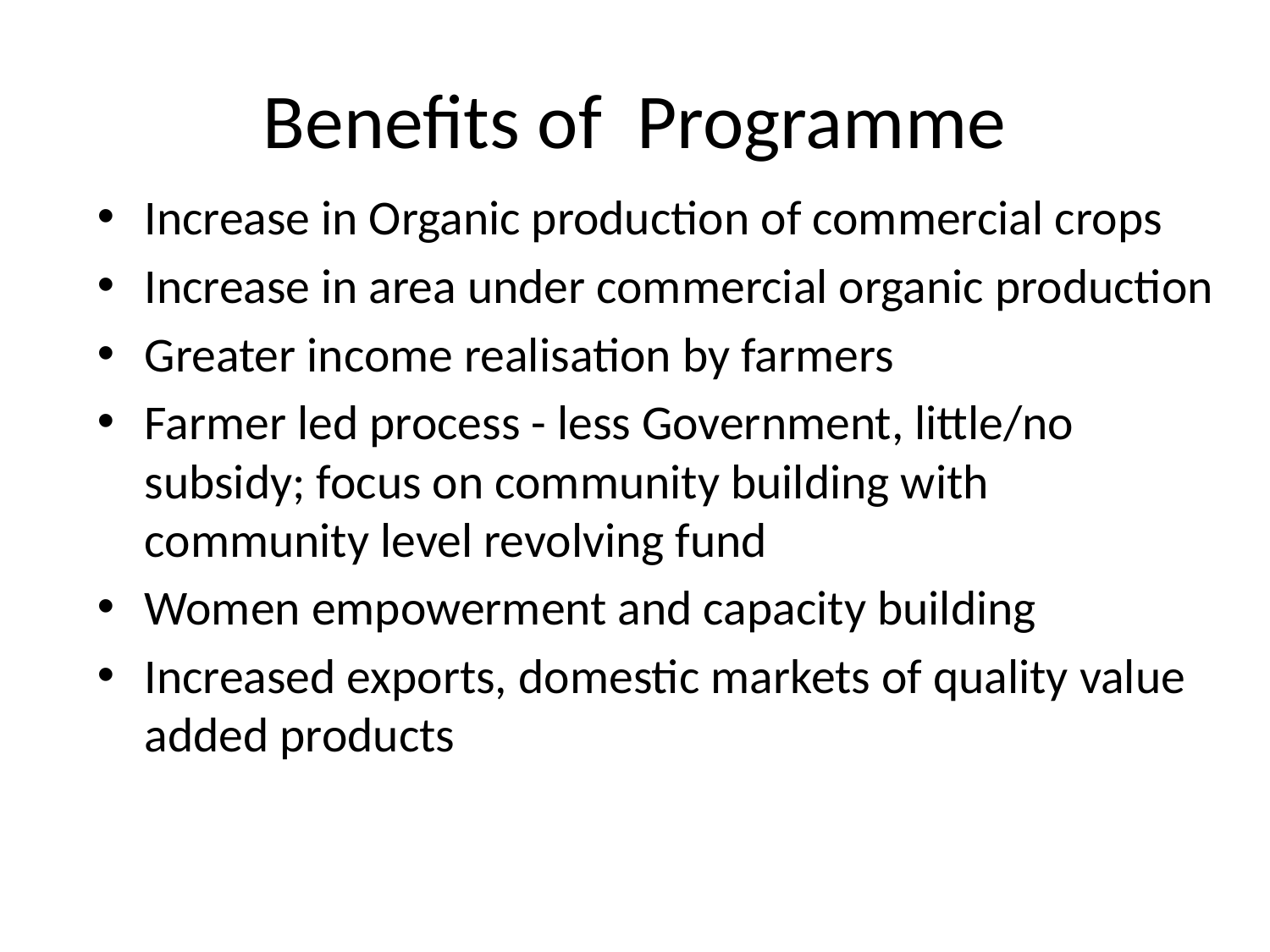

# Beneﬁts of  Programme
Increase in Organic production of commercial crops
Increase in area under commercial organic production
Greater income realisation by farmers
Farmer led process - less Government, little/no subsidy; focus on community building with community level revolving fund
Women empowerment and capacity building
Increased exports, domestic markets of quality value added products